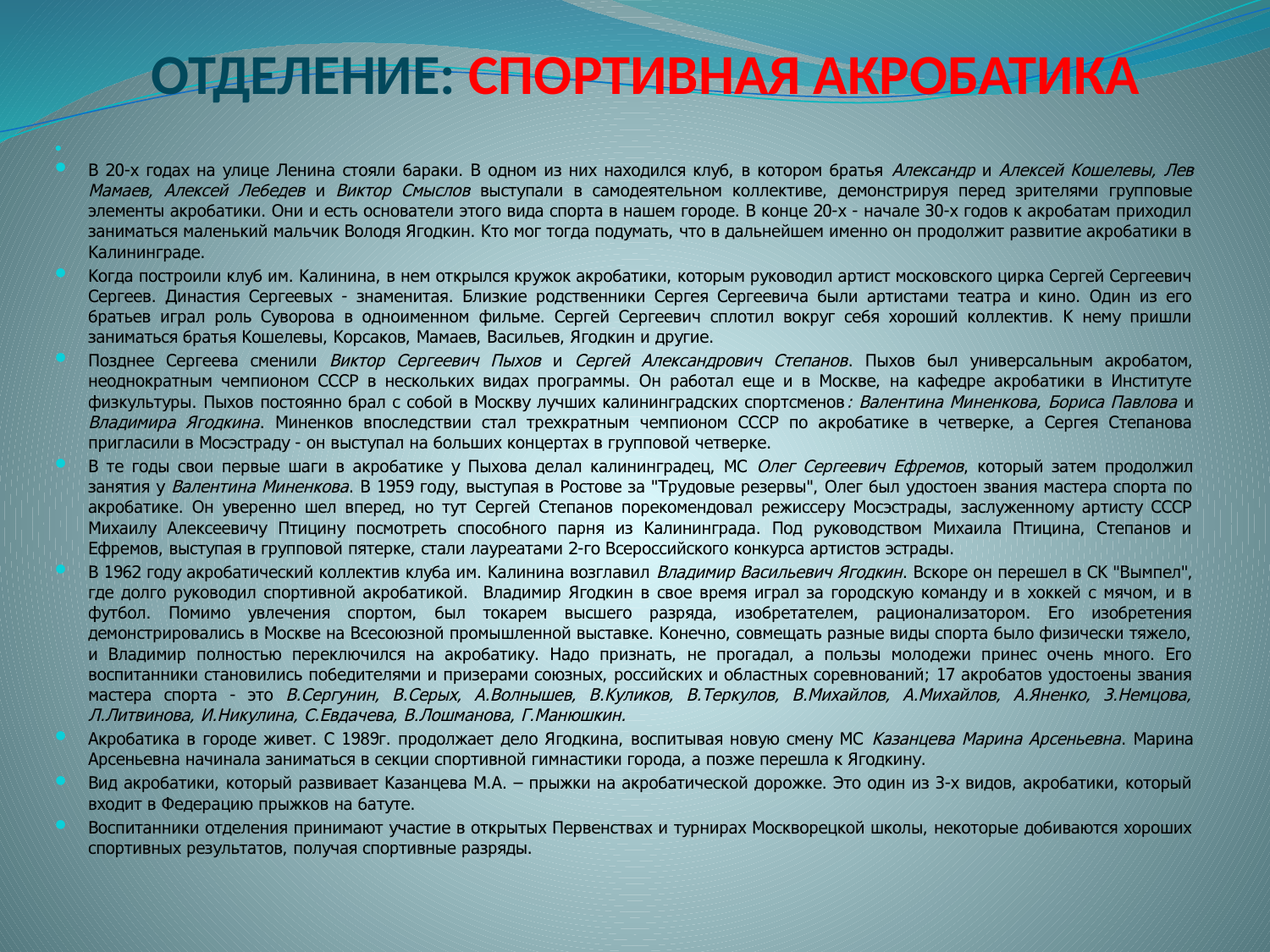

# ОТДЕЛЕНИЕ: СПОРТИВНАЯ АКРОБАТИКА

В 20-х годах на улице Ленина стояли бараки. В одном из них находился клуб, в котором братья Александр и Алексей Кошелевы, Лев Мамаев, Алексей Лебедев и Виктор Смыслов выступали в самодеятельном коллективе, демонстрируя перед зрителями групповые элементы акробатики. Они и есть основатели этого вида спорта в нашем городе. В конце 20-х - начале 30-х годов к акробатам приходил заниматься маленький мальчик Володя Ягодкин. Кто мог тогда подумать, что в дальнейшем именно он продолжит развитие акробатики в Калининграде.
Когда построили клуб им. Калинина, в нем открылся кружок акробатики, которым руководил артист московского цирка Сергей Сергеевич Сергеев. Династия Сергеевых - знаменитая. Близкие родственники Сергея Сергеевича были артистами театра и кино. Один из его братьев играл роль Суворова в одноименном фильме. Сергей Сергеевич сплотил вокруг себя хороший коллектив. К нему пришли заниматься братья Кошелевы, Корсаков, Мамаев, Васильев, Ягодкин и другие.
Позднее Сергеева сменили Виктор Сергеевич Пыхов и Сергей Александрович Степанов. Пыхов был универсальным акробатом, неоднократным чемпионом СССР в нескольких видах программы. Он работал еще и в Москве, на кафедре акробатики в Институте физкультуры. Пыхов постоянно брал с собой в Москву лучших калининградских спортсменов: Валентина Миненкова, Бориса Павлова и Владимира Ягодкина. Миненков впоследствии стал трехкратным чемпионом СССР по акробатике в четверке, а Сергея Степанова пригласили в Мосэстраду - он выступал на больших концертах в групповой четверке.
В те годы свои первые шаги в акробатике у Пыхова делал калининградец, МС Олег Сергеевич Ефремов, который затем продолжил занятия у Валентина Миненкова. В 1959 году, выступая в Ростове за "Трудовые резервы", Олег был удостоен звания мастера спорта по акробатике. Он уверенно шел вперед, но тут Сергей Степанов порекомендовал режиссеру Мосэстрады, заслуженному артисту СССР Михаилу Алексеевичу Птицину посмотреть способного парня из Калининграда. Под руководством Михаила Птицина, Степанов и Ефремов, выступая в групповой пятерке, стали лауреатами 2-го Всероссийского конкурса артистов эстрады.
В 1962 году акробатический коллектив клуба им. Калинина возглавил Владимир Васильевич Ягодкин. Вскоре он перешел в СК "Вымпел", где долго руководил спортивной акробатикой.  Владимир Ягодкин в свое время играл за городскую команду и в хоккей с мячом, и в футбол. Помимо увлечения спортом, был токарем высшего разряда, изобретателем, рационализатором. Его изобретения демонстрировались в Москве на Всесоюзной промышленной выставке. Конечно, совмещать разные виды спорта было физически тяжело, и Владимир полностью переключился на акробатику. Надо признать, не прогадал, а пользы молодежи принес очень много. Его воспитанники становились победителями и призерами союзных, российских и областных соревнований; 17 акробатов удостоены звания мастера спорта - это В.Сергунин, В.Серых, А.Волнышев, В.Куликов, В.Теркулов, В.Михайлов, А.Михайлов, А.Яненко, 3.Немцова, Л.Литвинова, И.Никулина, С.Евдачева, В.Лошманова, Г.Манюшкин.
Акробатика в городе живет. С 1989г. продолжает дело Ягодкина, воспитывая новую смену МС Казанцева Марина Арсеньевна. Марина Арсеньевна начинала заниматься в секции спортивной гимнастики города, а позже перешла к Ягодкину.
Вид акробатики, который развивает Казанцева М.А. – прыжки на акробатической дорожке. Это один из 3-х видов, акробатики, который входит в Федерацию прыжков на батуте.
Воспитанники отделения принимают участие в открытых Первенствах и турнирах Москворецкой школы, некоторые добиваются хороших спортивных результатов, получая спортивные разряды.